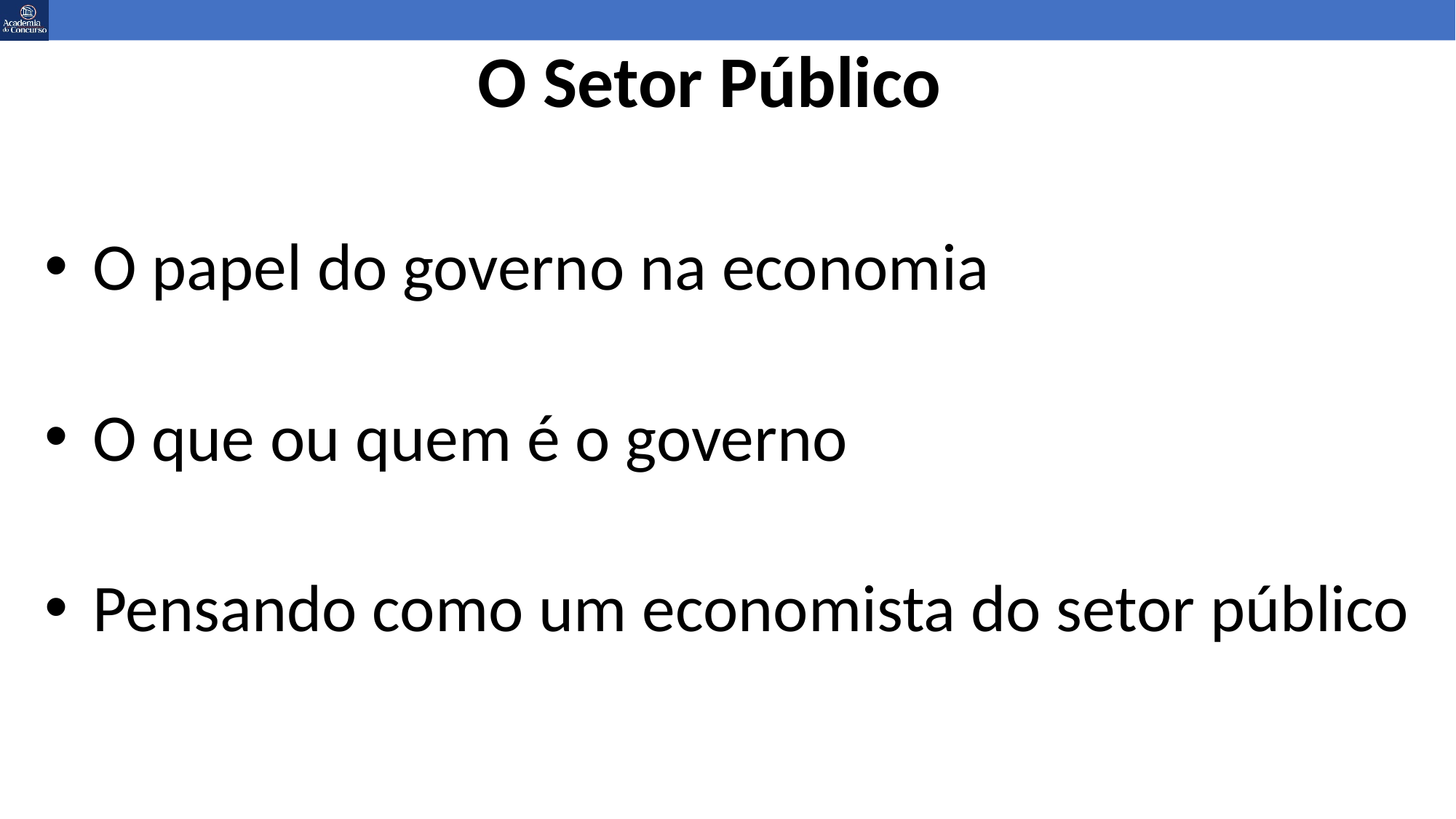

# O Setor Público

O papel do governo na economia

O que ou quem é o governo

Pensando como um economista do setor público